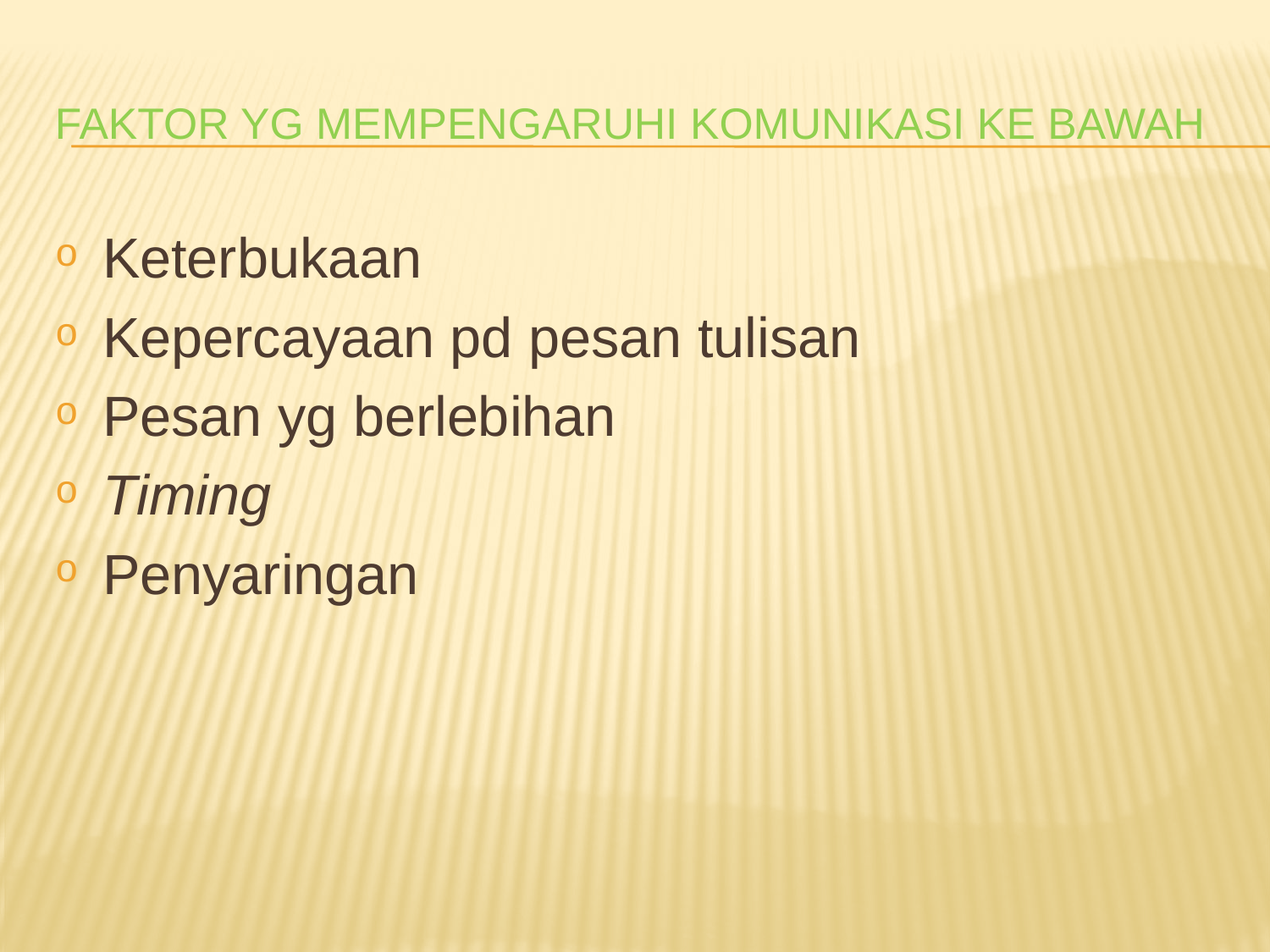

# FAKTOR YG MEMPENGARUHI KOMUNIKASI KE BAWAH
Keterbukaan
Kepercayaan pd pesan tulisan
Pesan yg berlebihan
Timing
Penyaringan